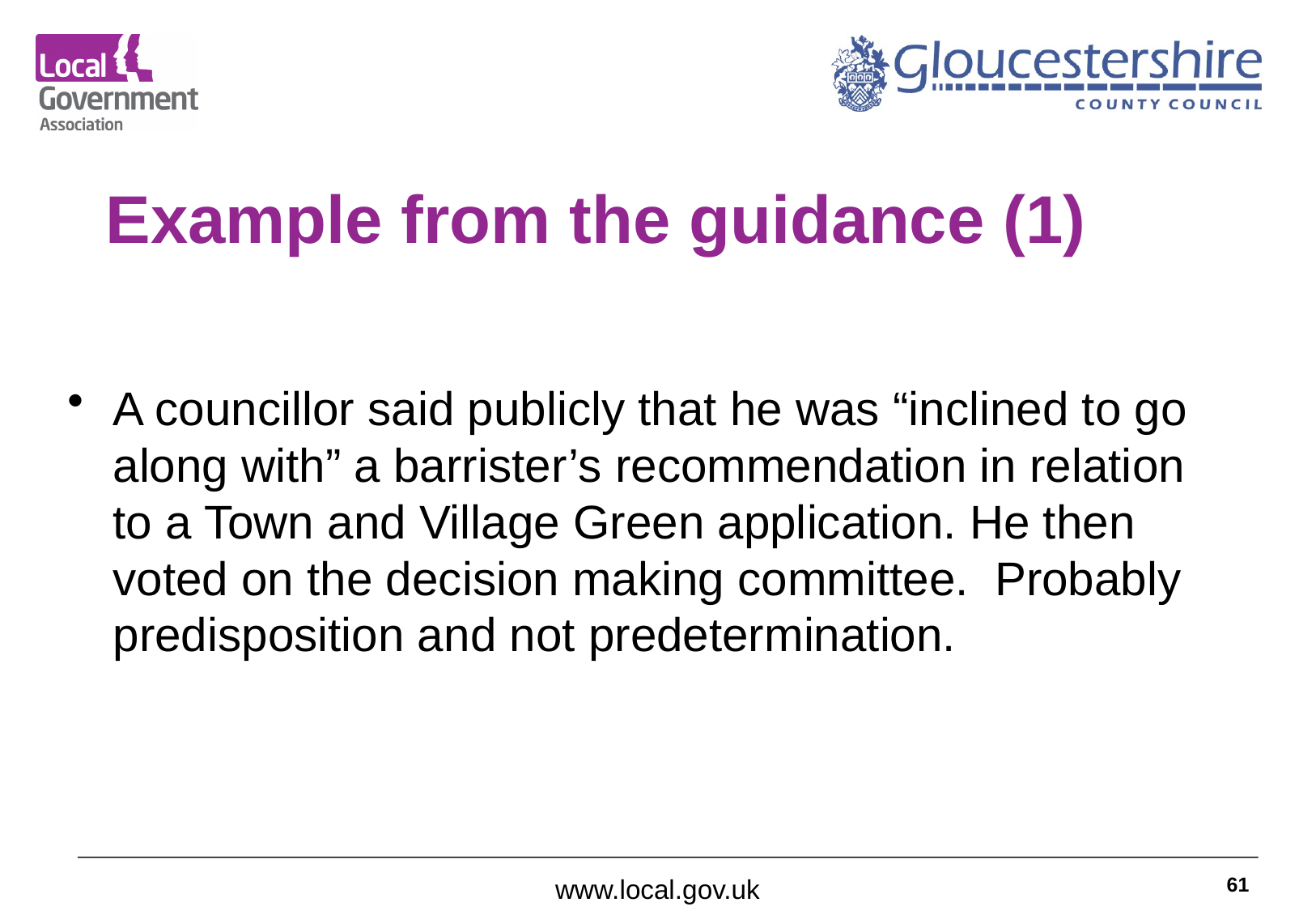

# Example from the guidance (1)
A councillor said publicly that he was “inclined to go along with” a barrister’s recommendation in relation to a Town and Village Green application. He then voted on the decision making committee.  Probably predisposition and not predetermination.